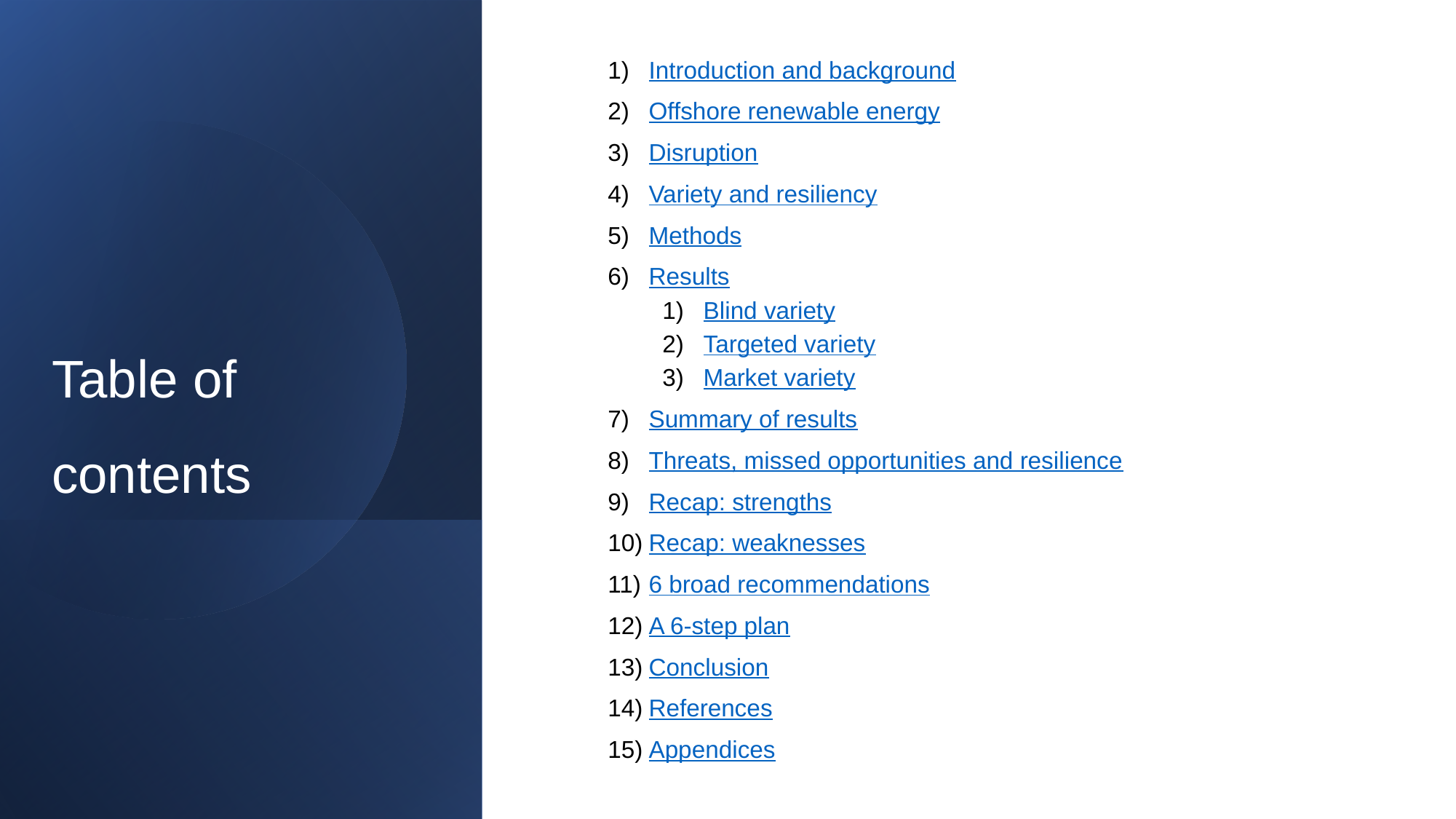

Introduction and background
Offshore renewable energy
Disruption
Variety and resiliency
Methods
Results
Blind variety
Targeted variety
Market variety
Summary of results
Threats, missed opportunities and resilience
Recap: strengths
Recap: weaknesses
6 broad recommendations
A 6-step plan
Conclusion
References
Appendices

# Table of contents